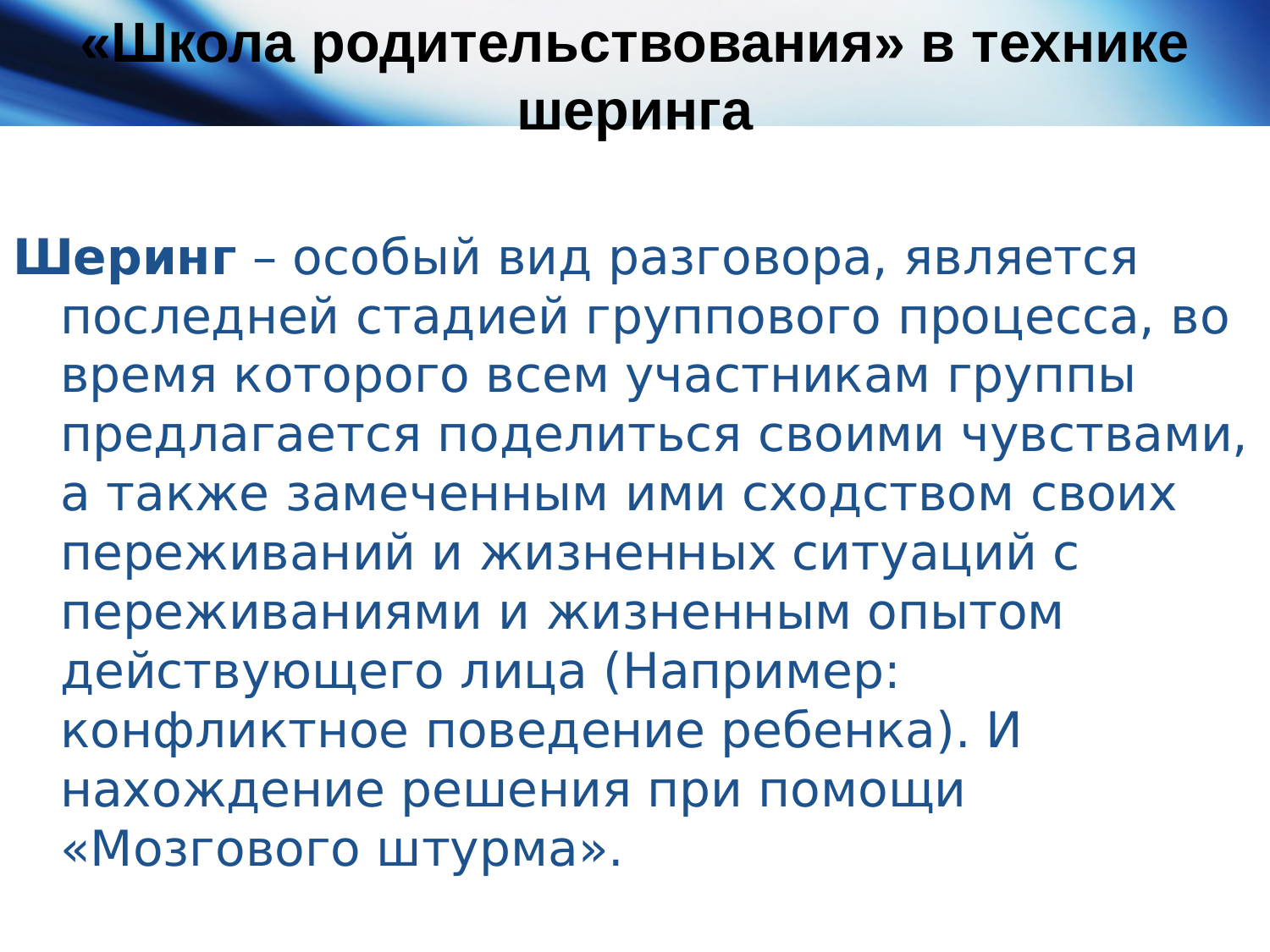

# «Школа родительствования» в технике шеринга

Шеринг – особый вид разговора, является последней стадией группового процесса, во время которого всем участникам группы предлагается поделиться своими чувствами, а также замеченным ими сходством своих переживаний и жизненных ситуаций с переживаниями и жизненным опытом действующего лица (Например: конфликтное поведение ребенка). И нахождение решения при помощи «Мозгового штурма».